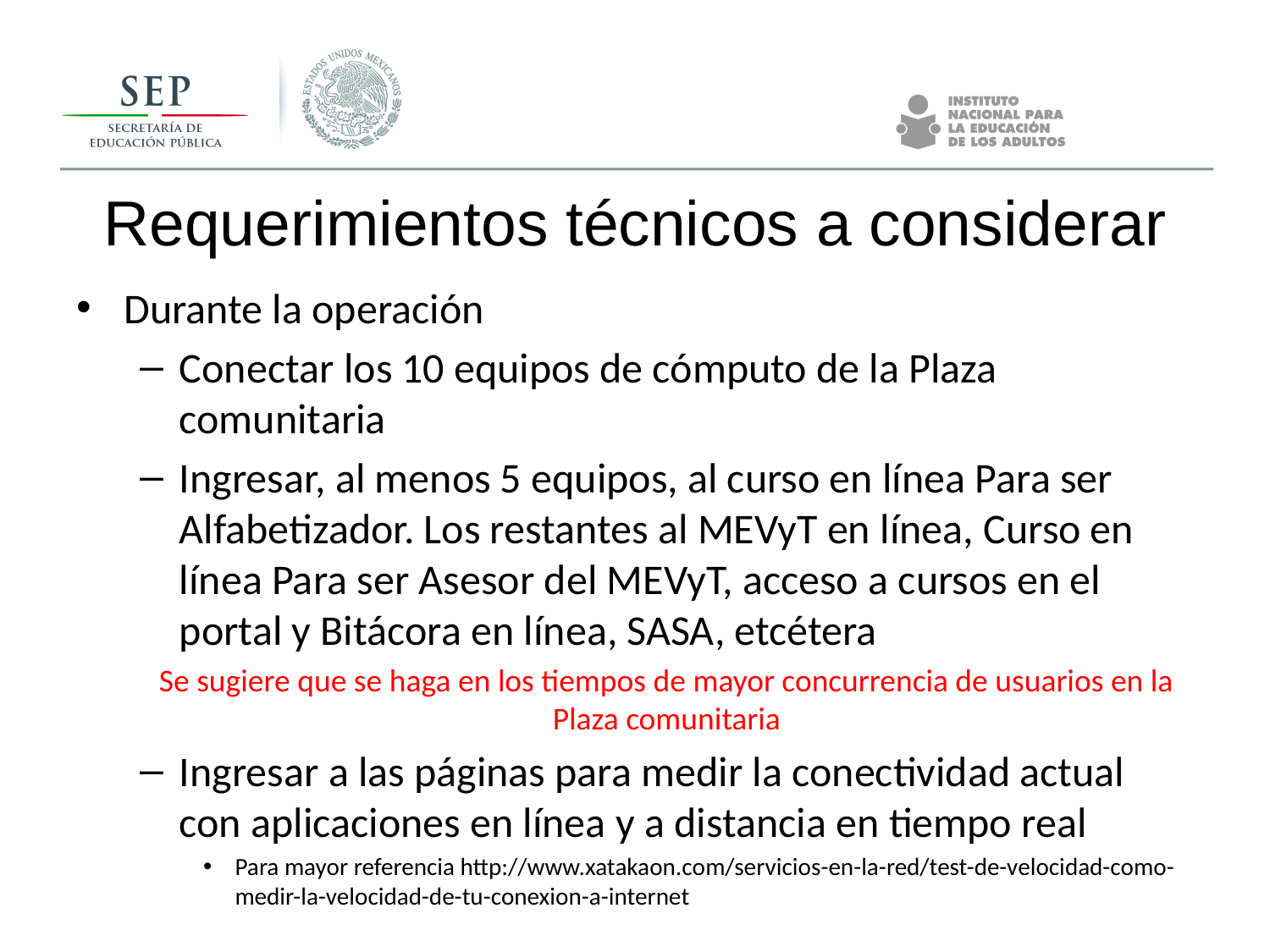

# Requerimientos técnicos a considerar
Durante la operación
Conectar los 10 equipos de cómputo de la Plaza comunitaria
Ingresar, al menos 5 equipos, al curso en línea Para ser Alfabetizador. Los restantes al MEVyT en línea, Curso en línea Para ser Asesor del MEVyT, acceso a cursos en el portal y Bitácora en línea, SASA, etcétera
Se sugiere que se haga en los tiempos de mayor concurrencia de usuarios en la Plaza comunitaria
Ingresar a las páginas para medir la conectividad actual con aplicaciones en línea y a distancia en tiempo real
Para mayor referencia http://www.xatakaon.com/servicios-en-la-red/test-de-velocidad-como-medir-la-velocidad-de-tu-conexion-a-internet